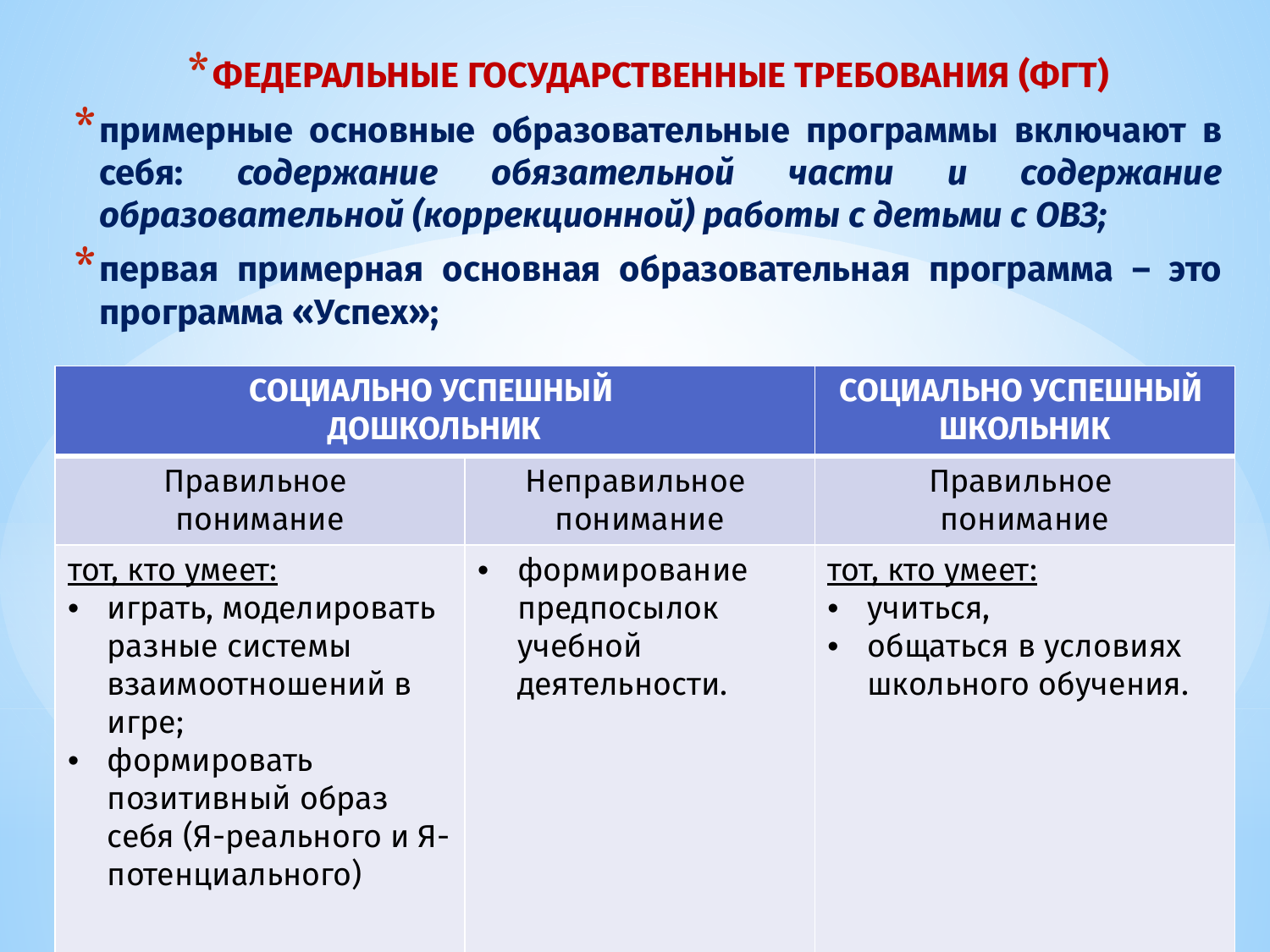

ФЕДЕРАЛЬНЫЕ ГОСУДАРСТВЕННЫЕ ТРЕБОВАНИЯ (ФГТ)
примерные основные образовательные программы включают в себя: содержание обязательной части и содержание образовательной (коррекционной) работы с детьми с ОВЗ;
первая примерная основная образовательная программа – это программа «Успех»;

| СОЦИАЛЬНО УСПЕШНЫЙ ДОШКОЛЬНИК |  | СОЦИАЛЬНО УСПЕШНЫЙ ШКОЛЬНИК |
| --- | --- | --- |
| Правильное понимание | Неправильное понимание | Правильное понимание |
| тот, кто умеет: играть, моделировать разные системы взаимоотношений в игре; формировать позитивный образ себя (Я-реального и Я-потенциального) | формирование предпосылок учебной деятельности. | тот, кто умеет: учиться, общаться в условиях школьного обучения. |
#